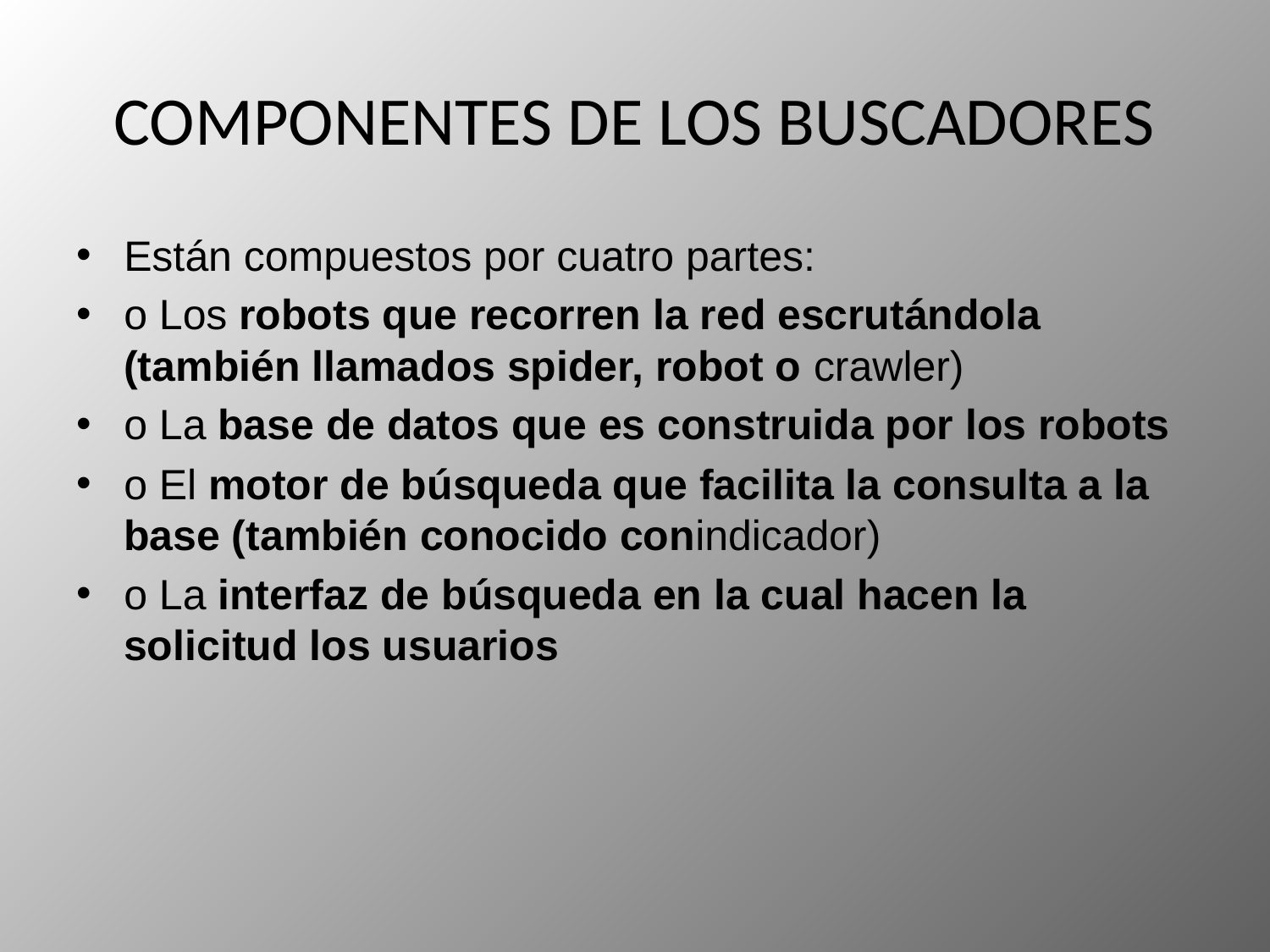

# COMPONENTES DE LOS BUSCADORES
Están compuestos por cuatro partes:
o Los robots que recorren la red escrutándola (también llamados spider, robot o crawler)
o La base de datos que es construida por los robots
o El motor de búsqueda que facilita la consulta a la base (también conocido conindicador)
o La interfaz de búsqueda en la cual hacen la solicitud los usuarios